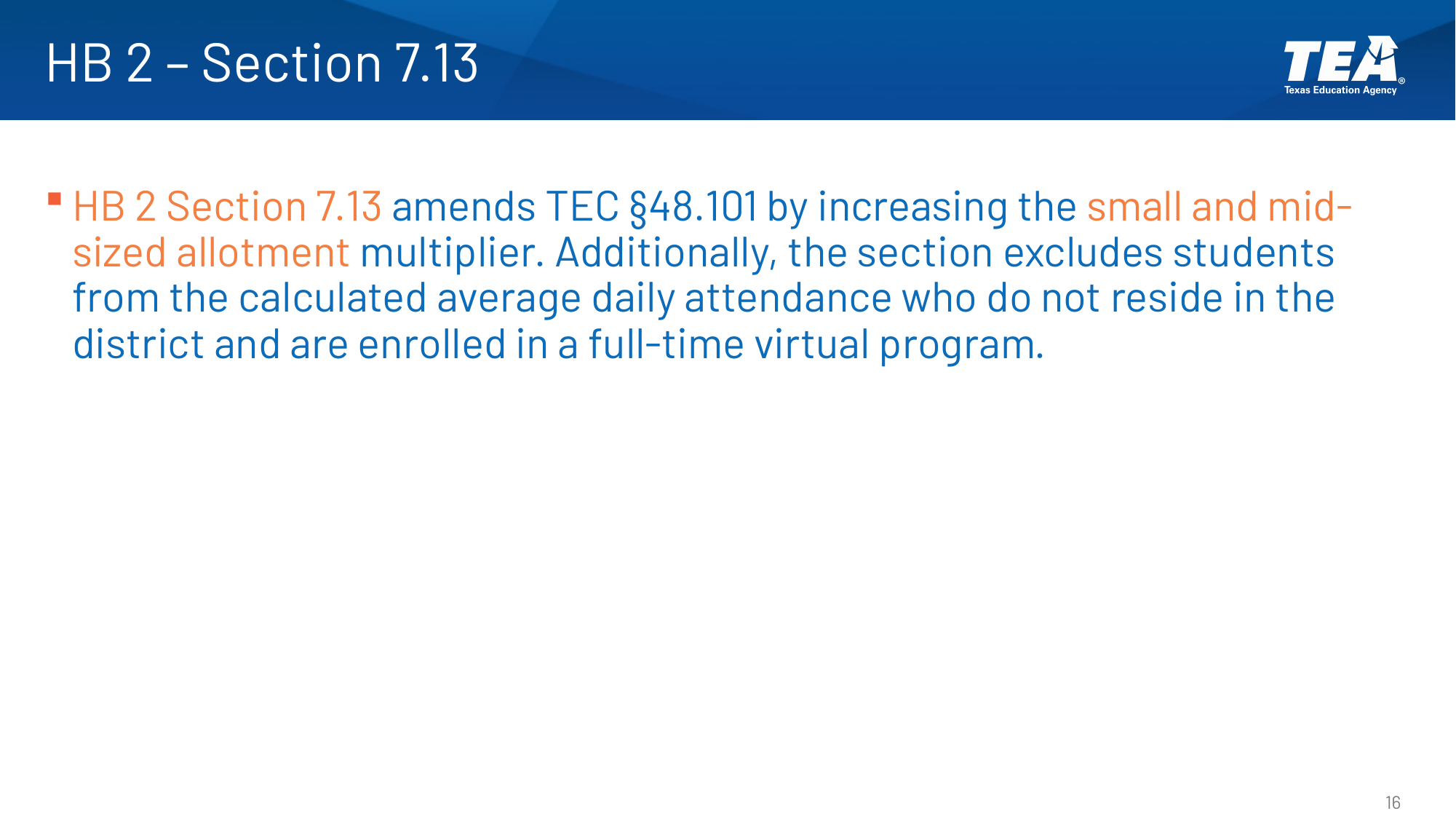

# HB 2 – Section 7.13
HB 2 Section 7.13 amends TEC §48.101 by increasing the small and mid-sized allotment multiplier. Additionally, the section excludes students from the calculated average daily attendance who do not reside in the district and are enrolled in a full-time virtual program.
16